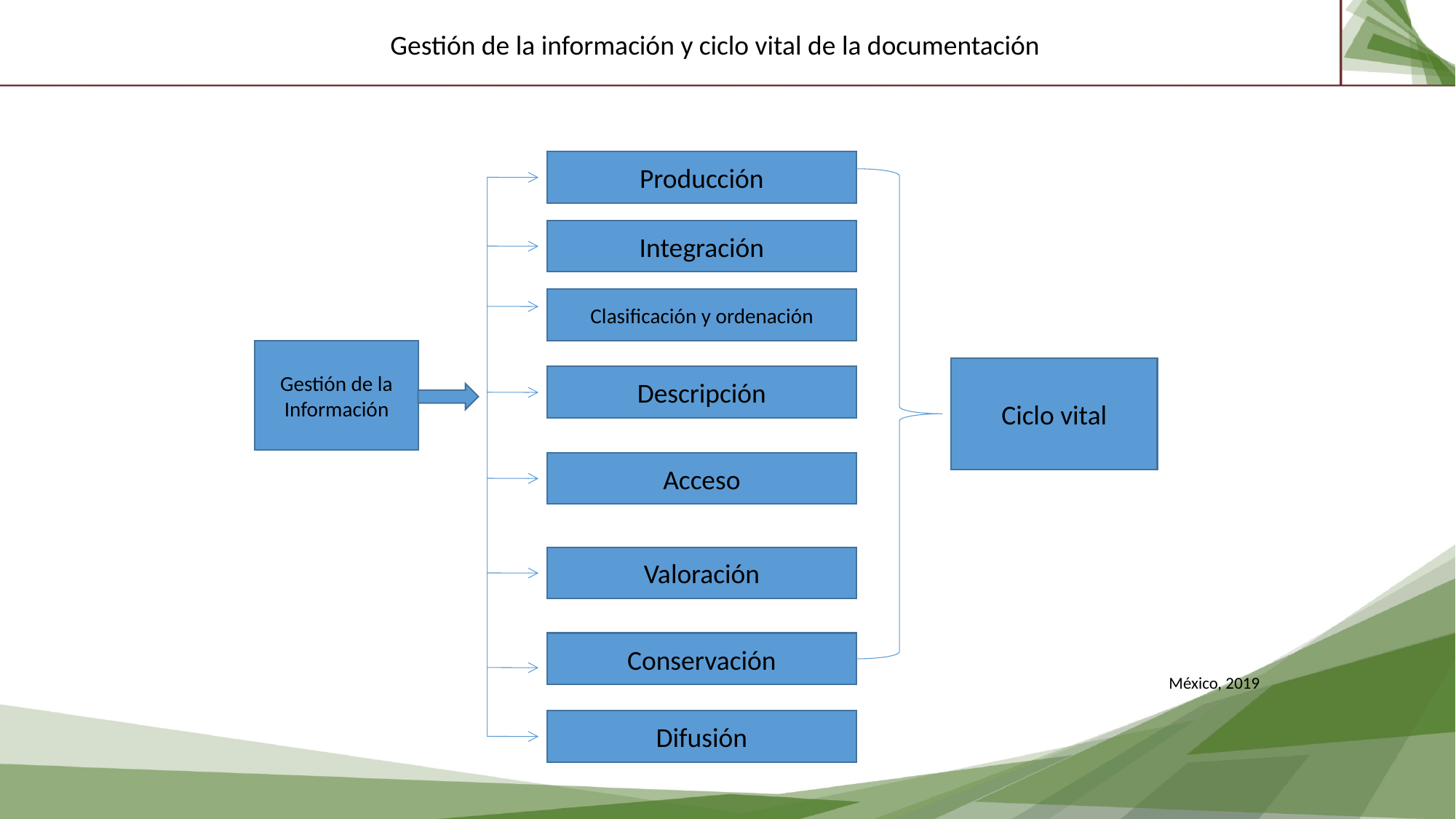

Gestión de la información y ciclo vital de la documentación
Producción

Integración
Clasificación y ordenación
Gestión de la Información
Ciclo vital
Descripción

Acceso
Valoración
Conservación
México, 2019

Difusión